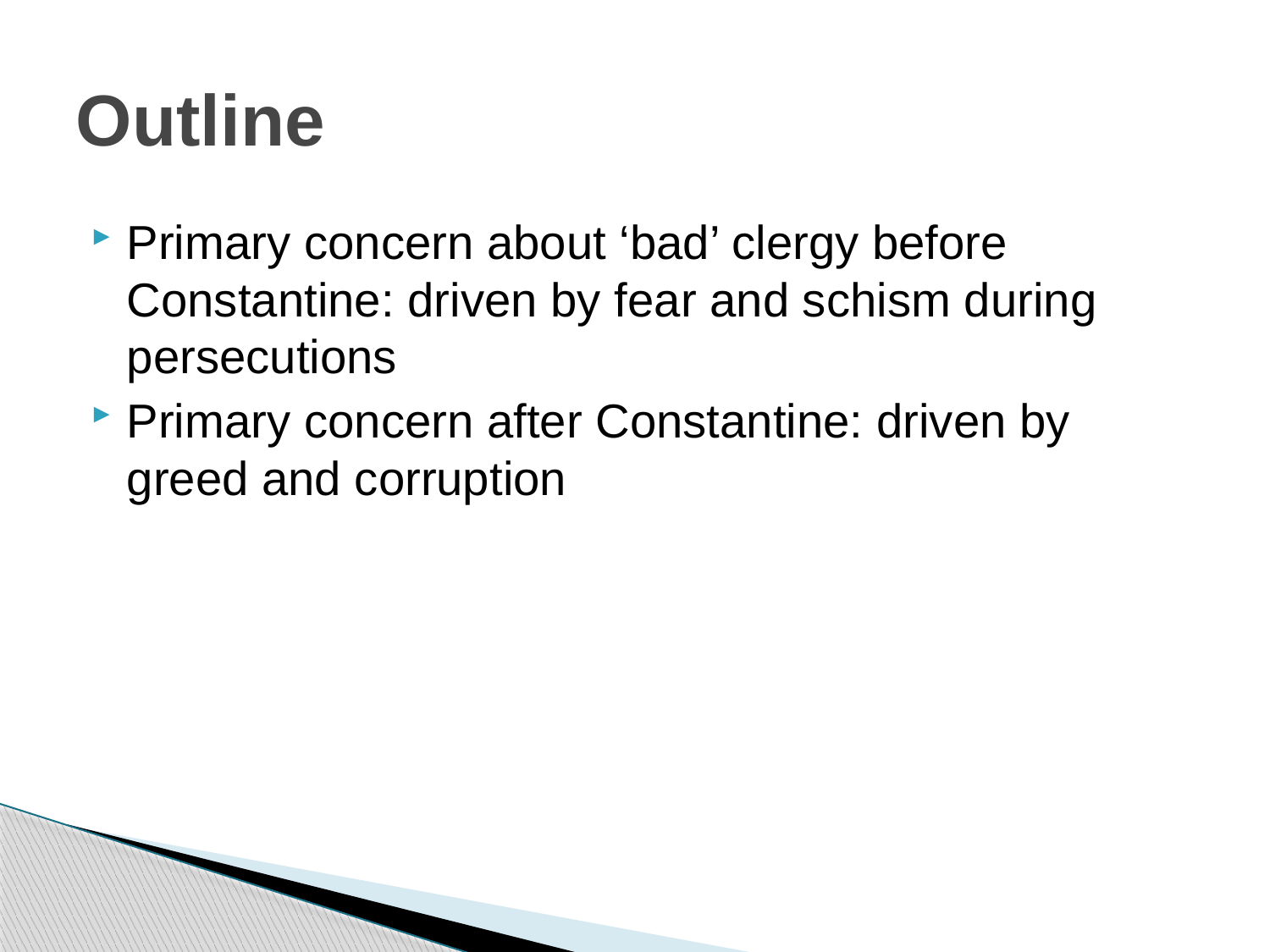

# Outline
Primary concern about ‘bad’ clergy before Constantine: driven by fear and schism during persecutions
Primary concern after Constantine: driven by greed and corruption